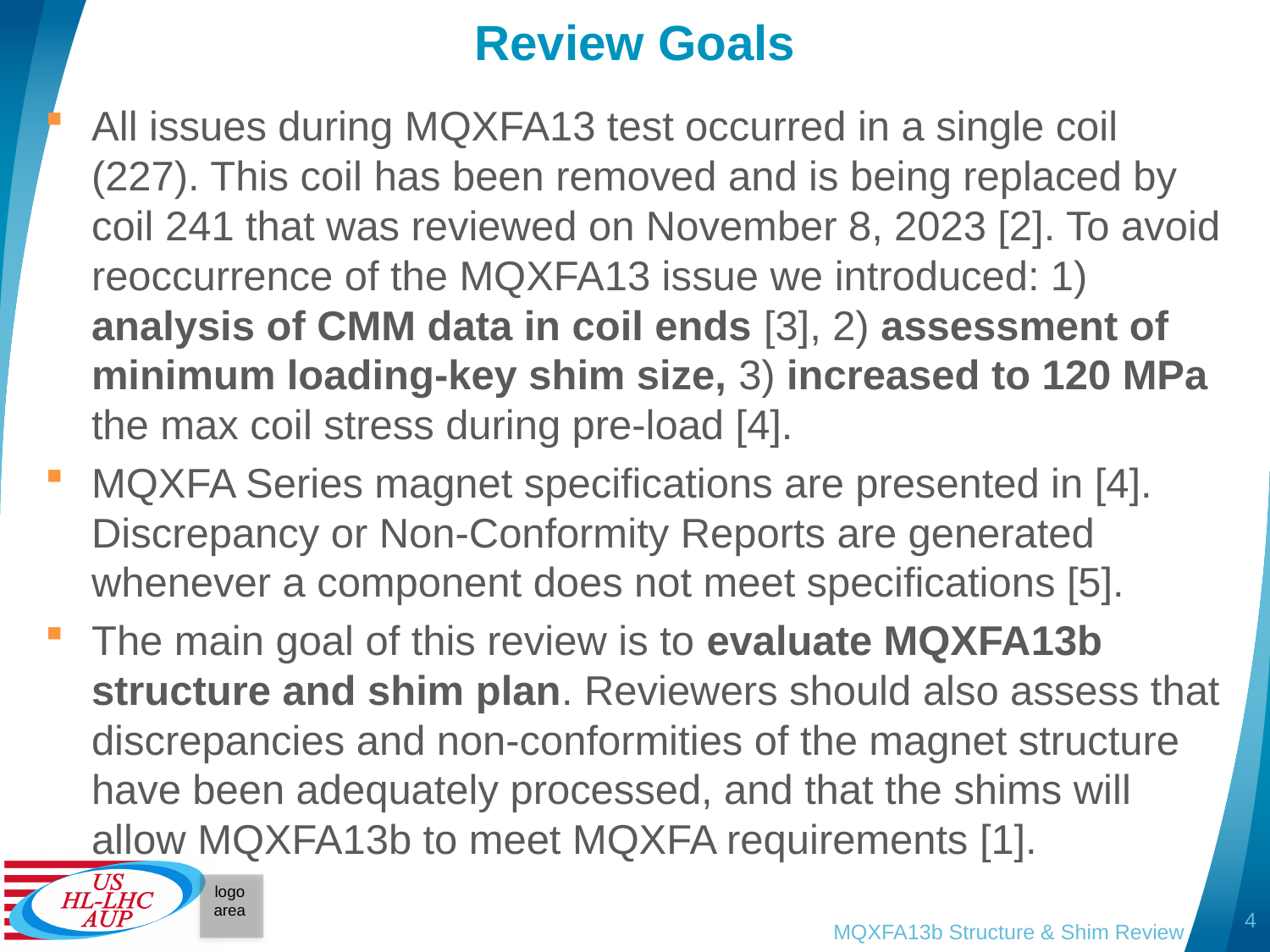

# Review Goals
All issues during MQXFA13 test occurred in a single coil (227). This coil has been removed and is being replaced by coil 241 that was reviewed on November 8, 2023 [2]. To avoid reoccurrence of the MQXFA13 issue we introduced: 1) analysis of CMM data in coil ends [3], 2) assessment of minimum loading-key shim size, 3) increased to 120 MPa the max coil stress during pre-load [4].
MQXFA Series magnet specifications are presented in [4]. Discrepancy or Non-Conformity Reports are generated whenever a component does not meet specifications [5].
The main goal of this review is to evaluate MQXFA13b structure and shim plan. Reviewers should also assess that discrepancies and non-conformities of the magnet structure have been adequately processed, and that the shims will allow MQXFA13b to meet MQXFA requirements [1].
4
MQXFA13b Structure & Shim Review